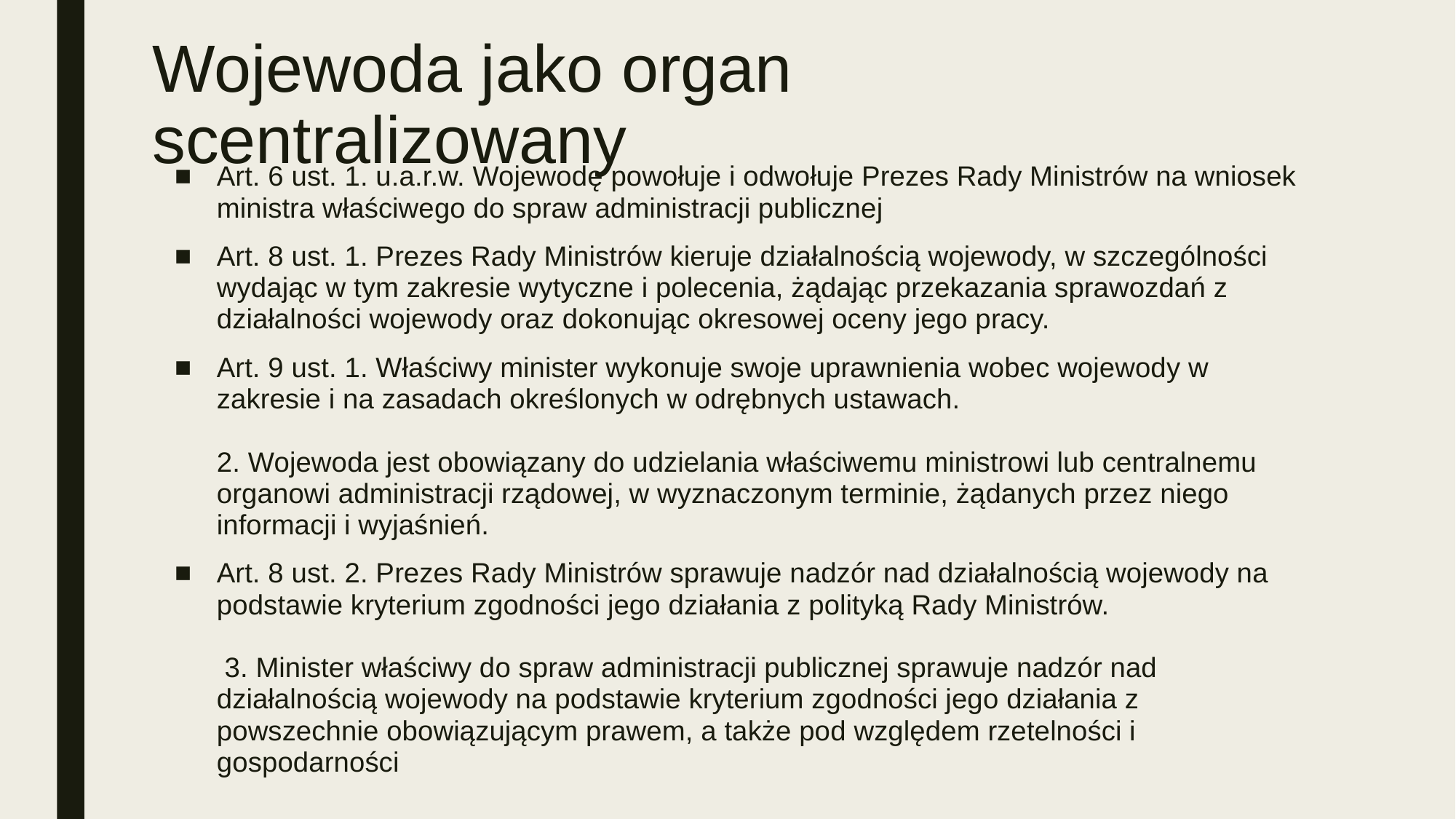

# Wojewoda jako organ scentralizowany
Art. 6 ust. 1. u.a.r.w. Wojewodę powołuje i odwołuje Prezes Rady Ministrów na wniosek ministra właściwego do spraw administracji publicznej
Art. 8 ust. 1. Prezes Rady Ministrów kieruje działalnością wojewody, w szczególności wydając w tym zakresie wytyczne i polecenia, żądając przekazania sprawozdań z działalności wojewody oraz dokonując okresowej oceny jego pracy.
Art. 9 ust. 1. Właściwy minister wykonuje swoje uprawnienia wobec wojewody w zakresie i na zasadach określonych w odrębnych ustawach.
2. Wojewoda jest obowiązany do udzielania właściwemu ministrowi lub centralnemu organowi administracji rządowej, w wyznaczonym terminie, żądanych przez niego informacji i wyjaśnień.
Art. 8 ust. 2. Prezes Rady Ministrów sprawuje nadzór nad działalnością wojewody na podstawie kryterium zgodności jego działania z polityką Rady Ministrów.
 3. Minister właściwy do spraw administracji publicznej sprawuje nadzór nad działalnością wojewody na podstawie kryterium zgodności jego działania z powszechnie obowiązującym prawem, a także pod względem rzetelności i gospodarności